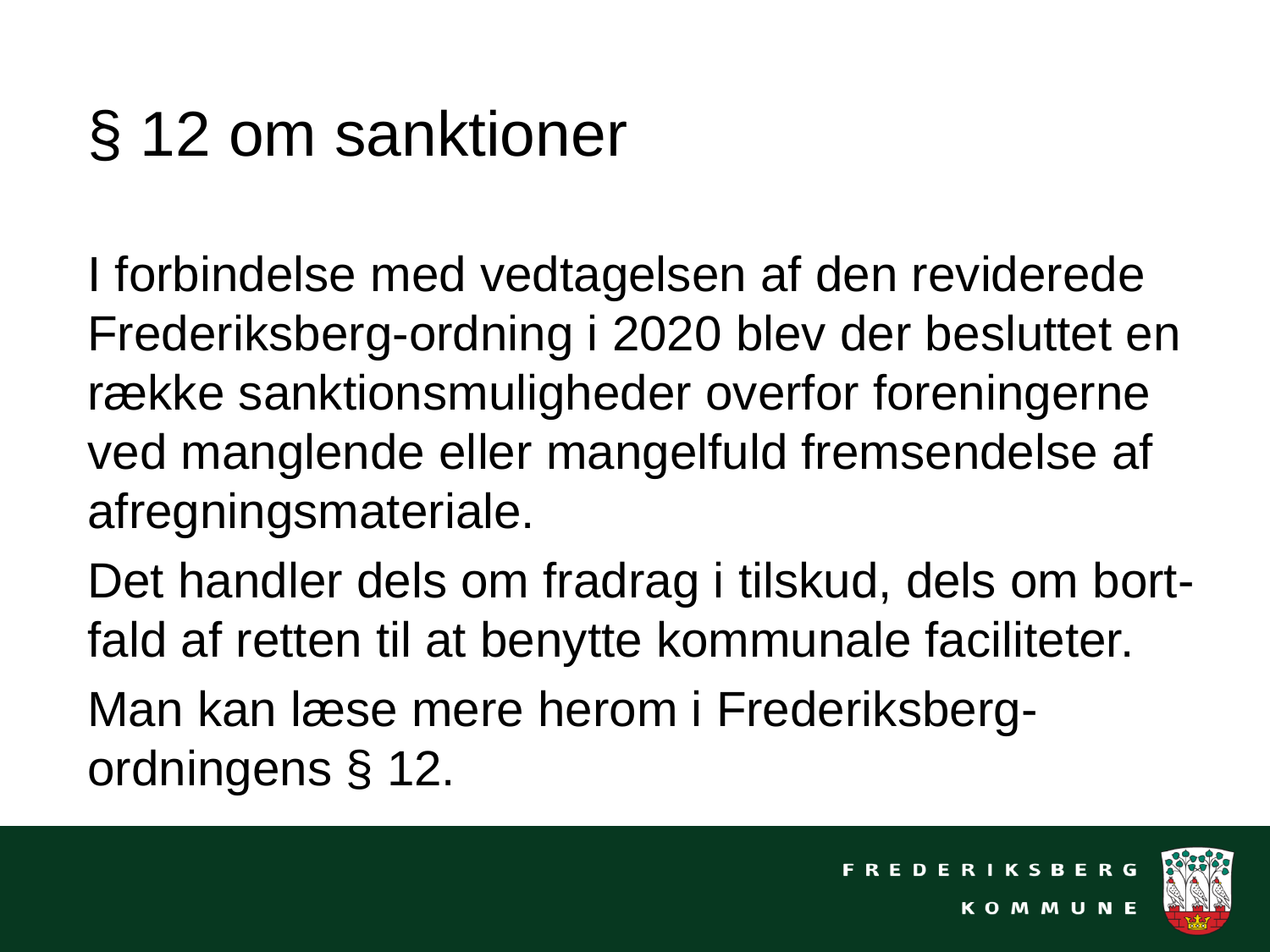

# § 12 om sanktioner
I forbindelse med vedtagelsen af den reviderede Frederiksberg-ordning i 2020 blev der besluttet en række sanktionsmuligheder overfor foreningerne ved manglende eller mangelfuld fremsendelse af afregningsmateriale.
Det handler dels om fradrag i tilskud, dels om bort-fald af retten til at benytte kommunale faciliteter.
Man kan læse mere herom i Frederiksberg-ordningens § 12.